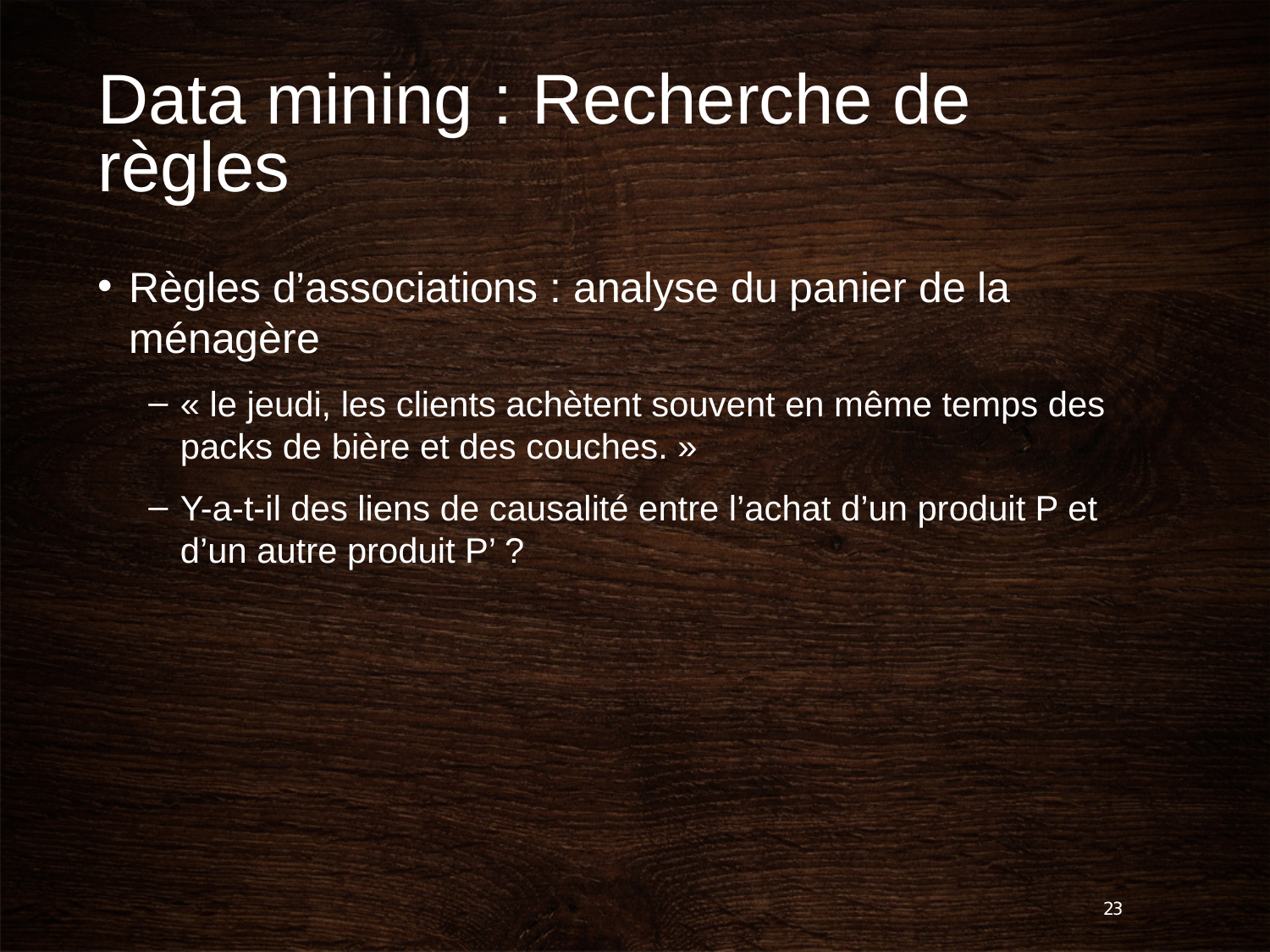

# Data mining : Recherche de règles
Règles d’associations : analyse du panier de la ménagère
« le jeudi, les clients achètent souvent en même temps des packs de bière et des couches. »
Y-a-t-il des liens de causalité entre l’achat d’un produit P et d’un autre produit P’ ?

23